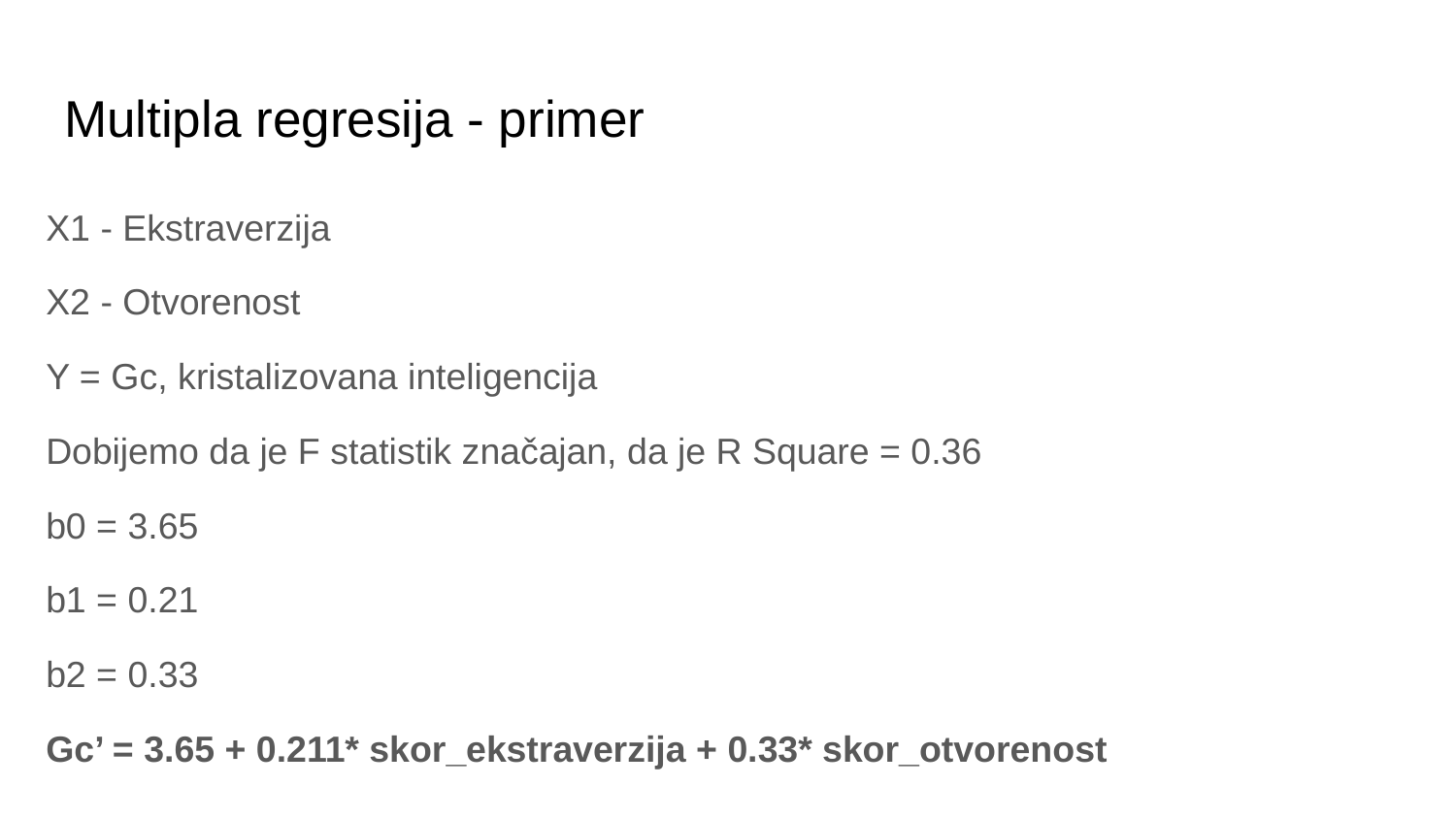

# Multipla regresija - primer
X1 - Ekstraverzija
X2 - Otvorenost
Y = Gc, kristalizovana inteligencija
Dobijemo da je F statistik značajan, da je R Square = 0.36
b0 = 3.65
b1 = 0.21
b2 = 0.33
Gc’ = 3.65 + 0.211* skor_ekstraverzija + 0.33* skor_otvorenost